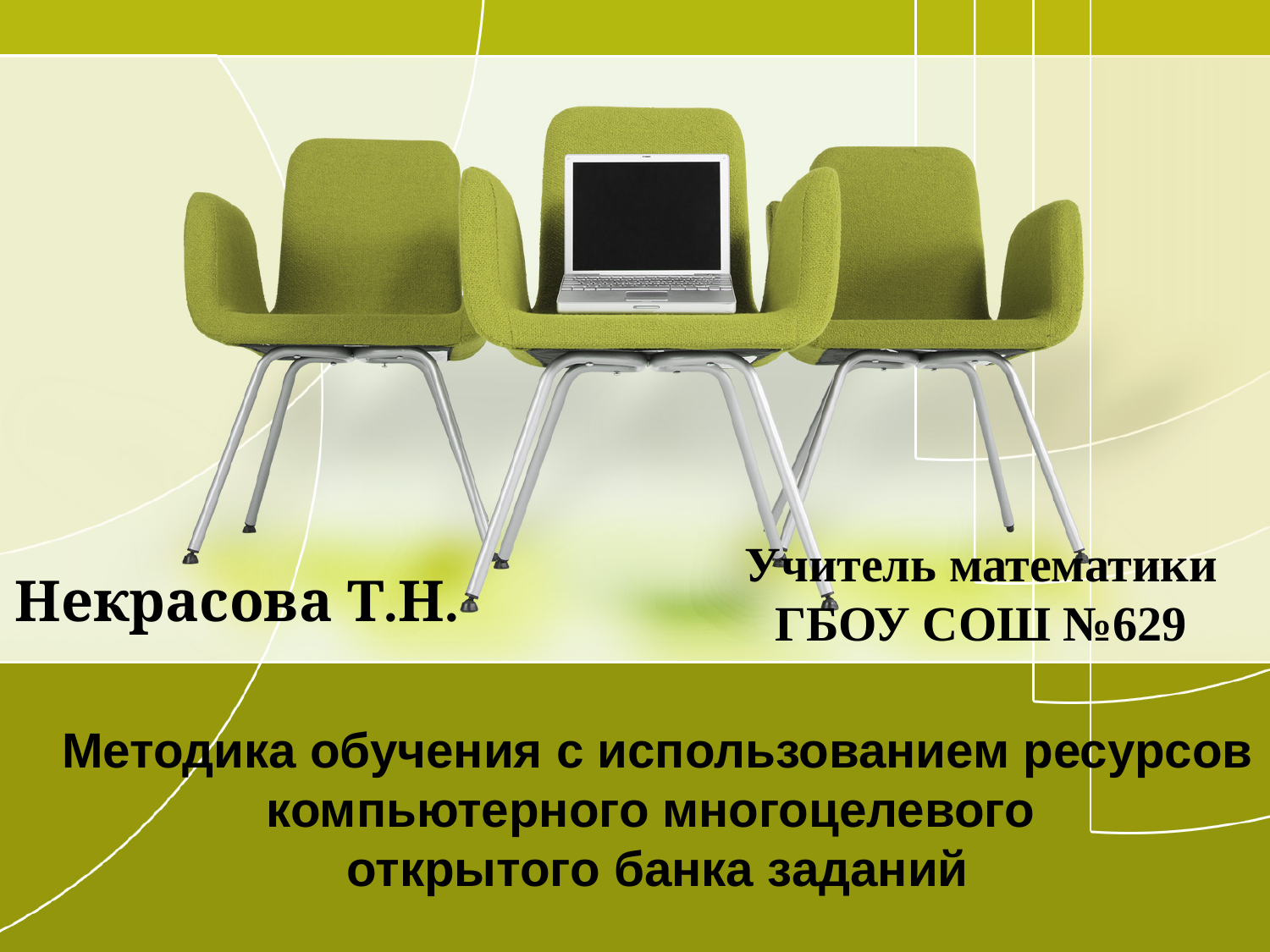

Учитель математики ГБОУ СОШ №629
# Некрасова Т.Н.
Методика обучения с использованием ресурсов
компьютерного многоцелевого
открытого банка заданий